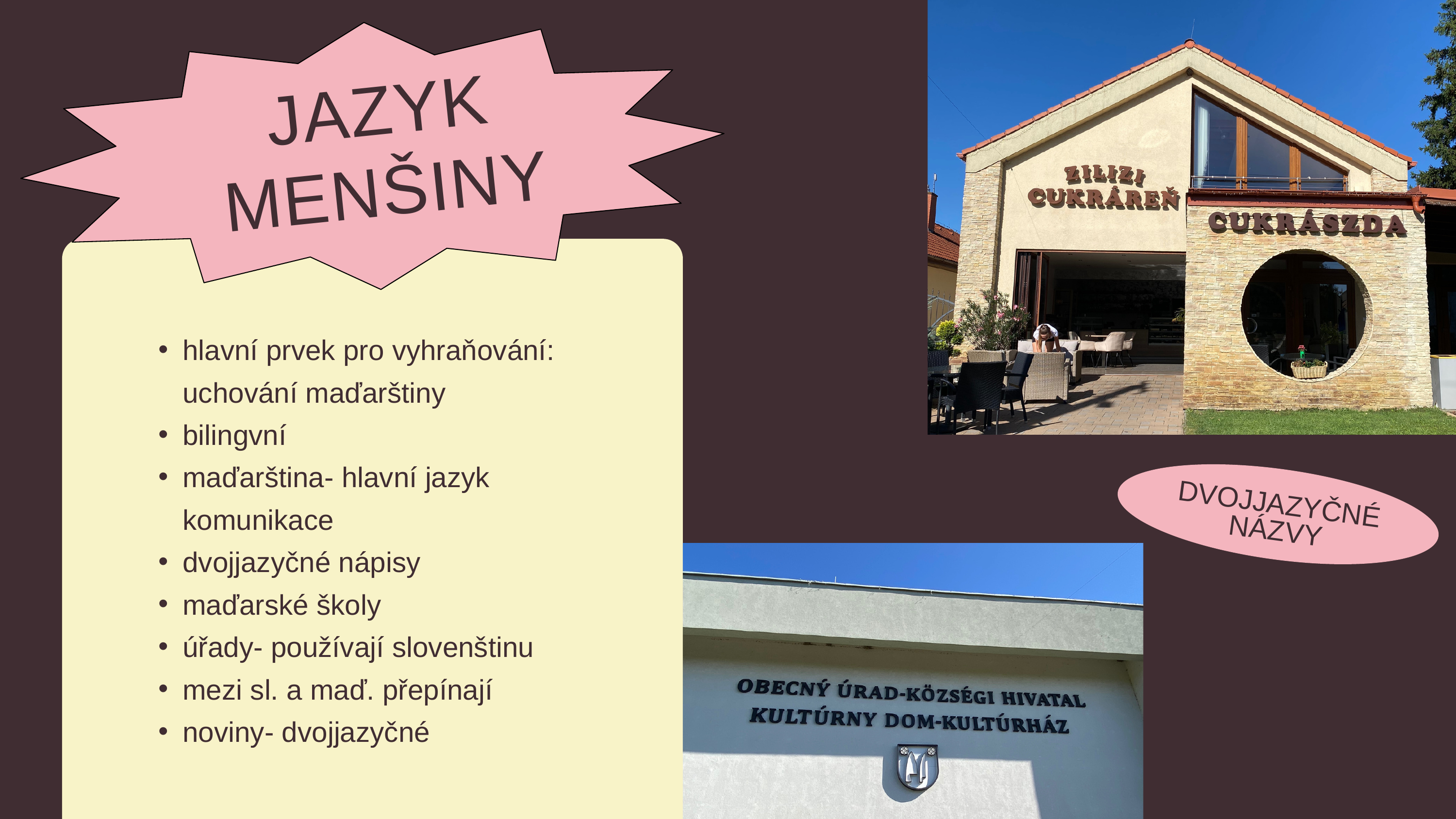

JAZYK MENŠINY

hlavní prvek pro vyhraňování: uchování maďarštiny
bilingvní
maďarština- hlavní jazyk komunikace
dvojjazyčné nápisy
maďarské školy
úřady- používají slovenštinu
mezi sl. a maď. přepínají
noviny- dvojjazyčné

DVOJJAZYČNÉ NÁZVY